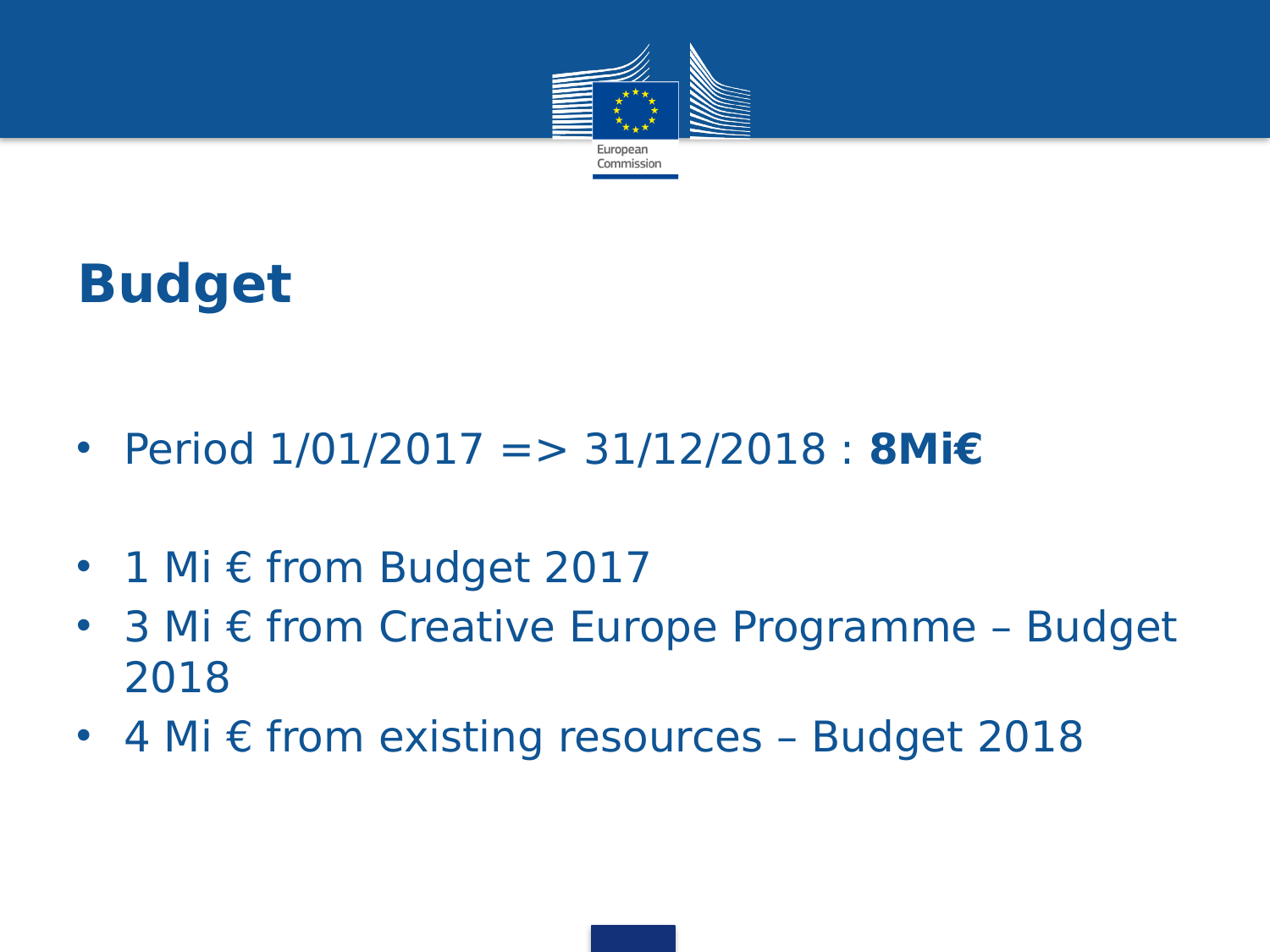

# Budget

Period 1/01/2017 => 31/12/2018 : 8Mi€

1 Mi € from Budget 2017
3 Mi € from Creative Europe Programme – Budget 2018
4 Mi € from existing resources – Budget 2018